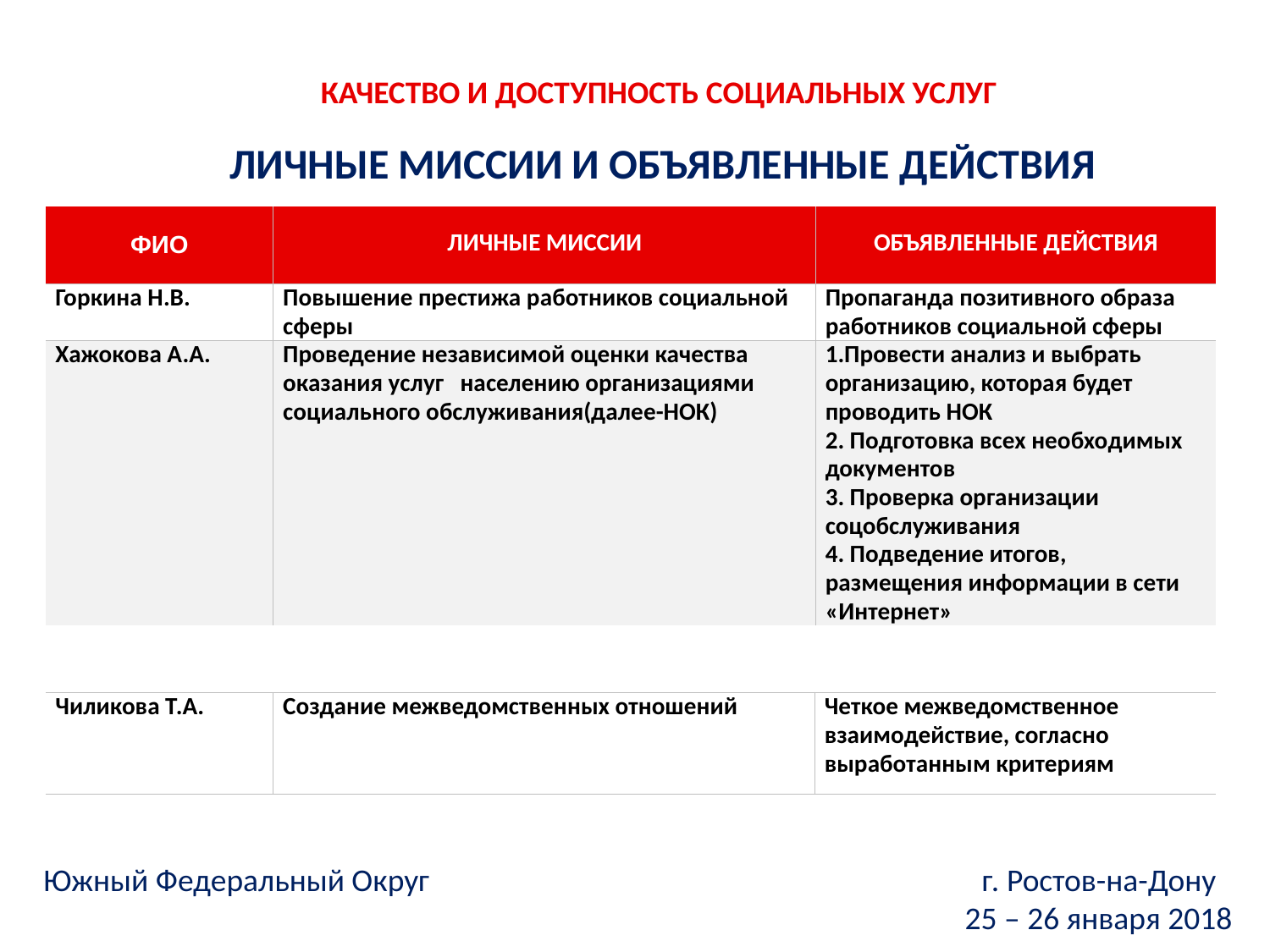

КАЧЕСТВО И ДОСТУПНОСТЬ СОЦИАЛЬНЫХ УСЛУГ
ЛИЧНЫЕ МИССИИ И ОБЪЯВЛЕННЫЕ ДЕЙСТВИЯ
| ФИО | ЛИЧНЫЕ МИССИИ | ОБЪЯВЛЕННЫЕ ДЕЙСТВИЯ |
| --- | --- | --- |
| Горкина Н.В. | Повышение престижа работников социальной сферы | Пропаганда позитивного образа работников социальной сферы |
| Хажокова А.А. | Проведение независимой оценки качества оказания услуг населению организациями социального обслуживания(далее-НОК) | 1.Провести анализ и выбрать организацию, которая будет проводить НОК 2. Подготовка всех необходимых документов 3. Проверка организации соцобслуживания 4. Подведение итогов, размещения информации в сети «Интернет» |
| Чиликова Т.А. | Создание межведомственных отношений | Четкое межведомственное взаимодействие, согласно выработанным критериям |
| --- | --- | --- |
Южный Федеральный Округ                                                                             г. Ростов-на-Дону
25 – 26 января 2018